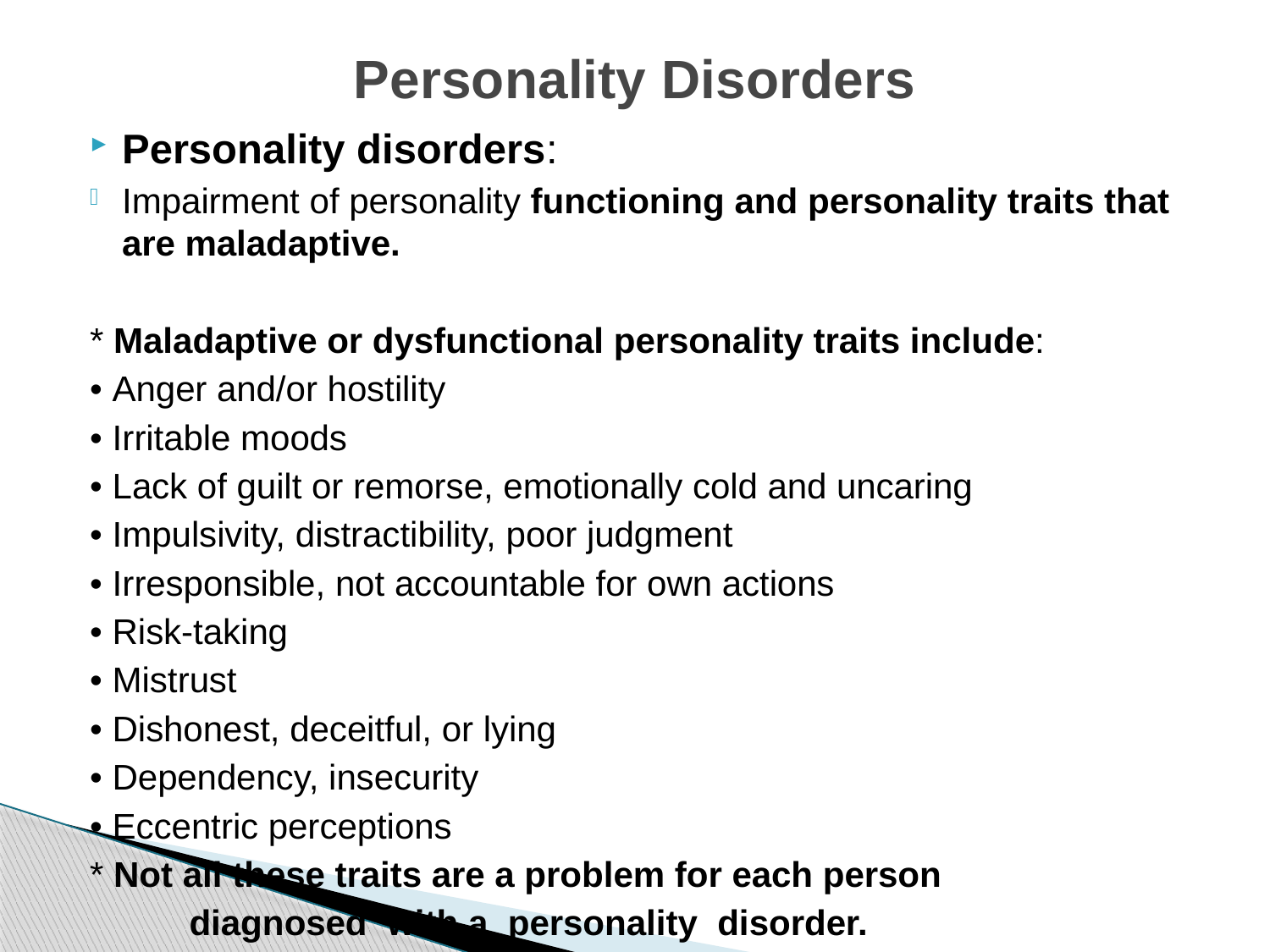

# Personality Disorders
Personality disorders:
Impairment of personality functioning and personality traits that are maladaptive.

* Maladaptive or dysfunctional personality traits include:
• Anger and/or hostility
• Irritable moods
• Lack of guilt or remorse, emotionally cold and uncaring
• Impulsivity, distractibility, poor judgment
• Irresponsible, not accountable for own actions
• Risk-taking
• Mistrust
• Dishonest, deceitful, or lying
• Dependency, insecurity
• Eccentric perceptions
* Not all these traits are a problem for each person
          diagnosed  with a  personality  disorder.